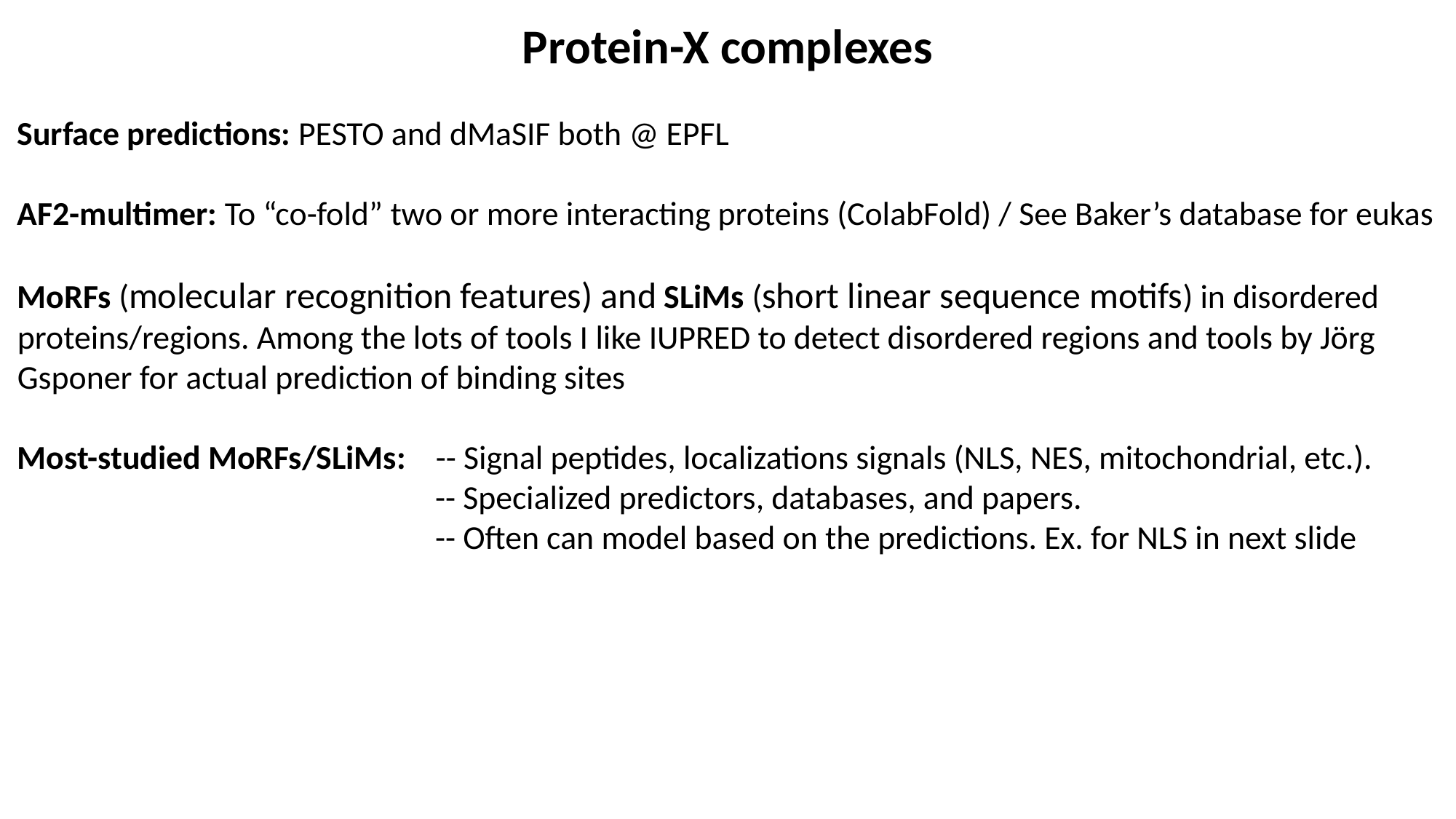

Protein-X complexes
Surface predictions: PESTO and dMaSIF both @ EPFL

AF2-multimer: To “co-fold” two or more interacting proteins (ColabFold) / See Baker’s database for eukas

MoRFs (molecular recognition features) and SLiMs (short linear sequence motifs) in disordered proteins/regions. Among the lots of tools I like IUPRED to detect disordered regions and tools by Jörg Gsponer for actual prediction of binding sites

Most-studied MoRFs/SLiMs:    -- Signal peptides, localizations signals (NLS, NES, mitochondrial, etc.).
                                                        -- Specialized predictors, databases, and papers.
                                                        -- Often can model based on the predictions. Ex. for NLS in next slide